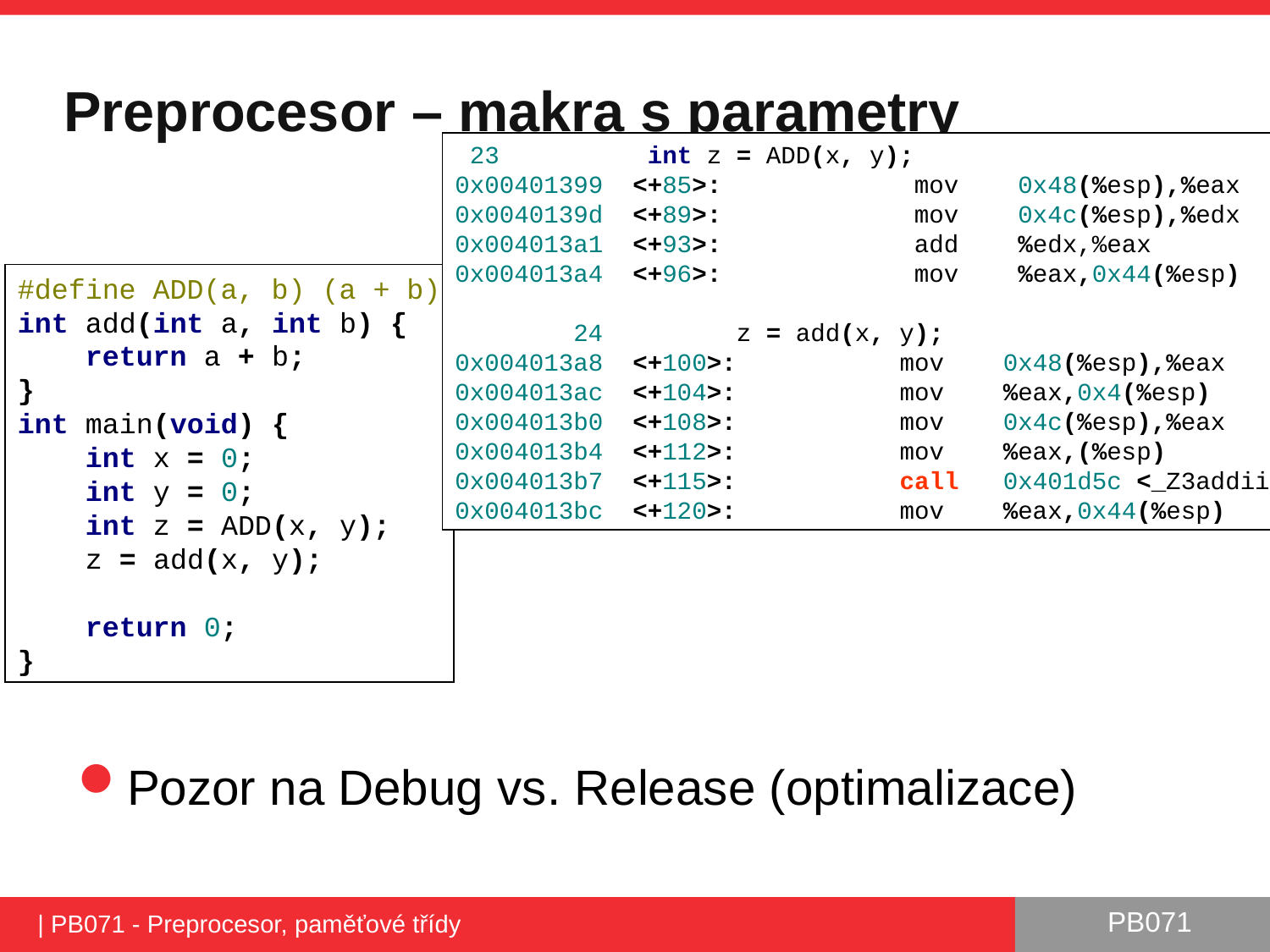

# Preprocesor – makra s parametry
 23          int z = ADD(x, y);
0x00401399  <+85>:             mov    0x48(%esp),%eax
0x0040139d  <+89>:             mov    0x4c(%esp),%edx
0x004013a1  <+93>:             add    %edx,%eax
0x004013a4  <+96>:             mov    %eax,0x44(%esp)

        24         z = add(x, y);
0x004013a8  <+100>:           mov    0x48(%esp),%eax
0x004013ac  <+104>:           mov    %eax,0x4(%esp)
0x004013b0  <+108>:           mov    0x4c(%esp),%eax
0x004013b4  <+112>:           mov    %eax,(%esp)
0x004013b7  <+115>:           call   0x401d5c <_Z3addii>
0x004013bc  <+120>:           mov    %eax,0x44(%esp)

Pozor na Debug vs. Release (optimalizace)
#define ADD(a, b) (a + b)
int add(int a, int b) {
    return a + b;
}
int main(void) {
    int x = 0;
    int y = 0;
    int z = ADD(x, y);
    z = add(x, y);

    return 0;
}
| PB071 - Preprocesor, paměťové třídy